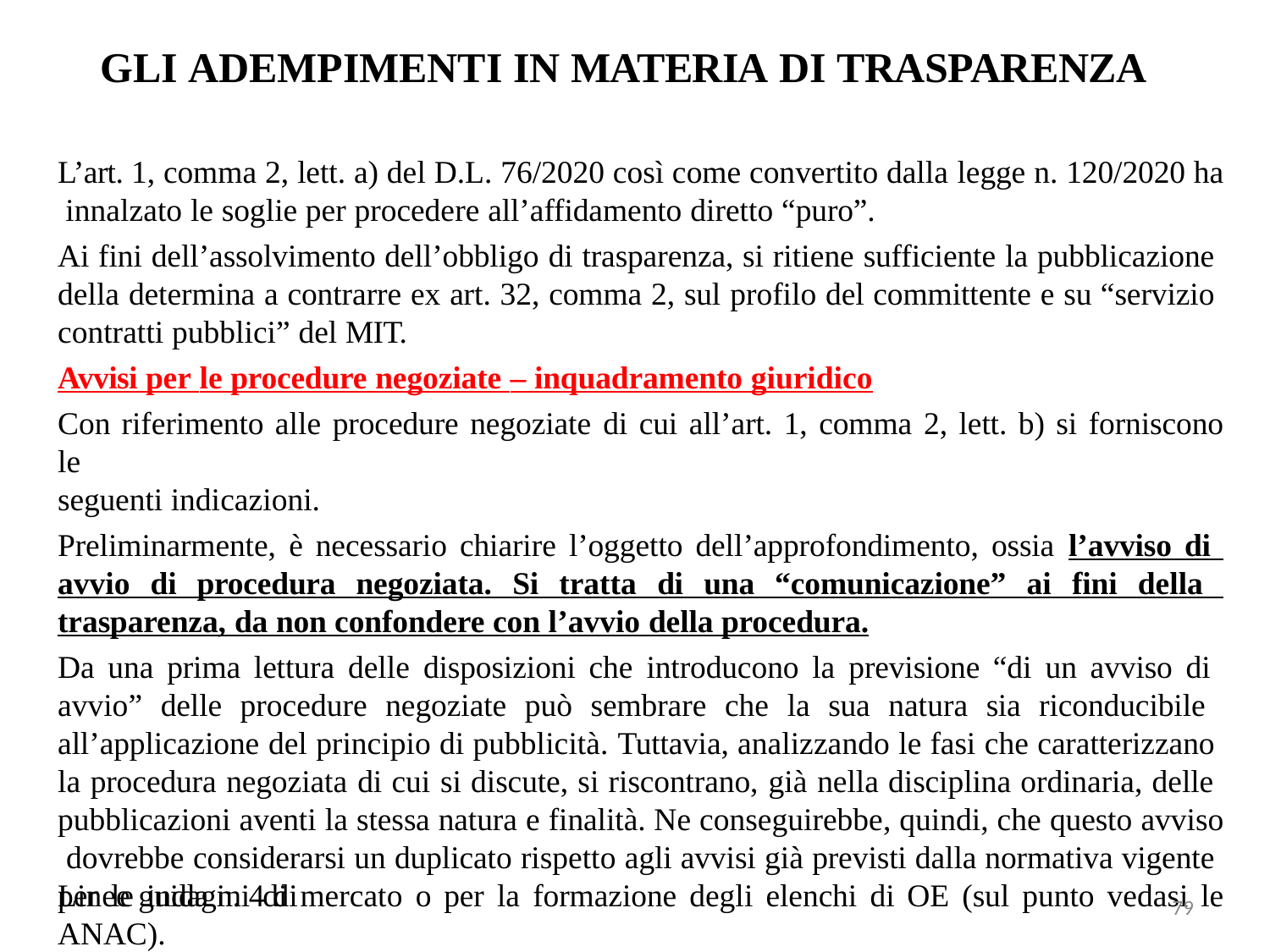

# GLI ADEMPIMENTI IN MATERIA DI TRASPARENZA
L’art. 1, comma 2, lett. a) del D.L. 76/2020 così come convertito dalla legge n. 120/2020 ha  innalzato le soglie per procedere all’affidamento diretto “puro”.
Ai fini dell’assolvimento dell’obbligo di trasparenza, si ritiene sufficiente la pubblicazione  della determina a contrarre ex art. 32, comma 2, sul profilo del committente e su “servizio  contratti pubblici” del MIT.
Avvisi per le procedure negoziate – inquadramento giuridico
Con riferimento alle procedure negoziate di cui all’art. 1, comma 2, lett. b) si forniscono le
seguenti indicazioni.
Preliminarmente, è necessario chiarire l’oggetto dell’approfondimento, ossia l’avviso di  avvio di procedura negoziata. Si tratta di una “comunicazione” ai fini della  trasparenza, da non confondere con l’avvio della procedura.
Da una prima lettura delle disposizioni che introducono la previsione “di un avviso di  avvio” delle procedure negoziate può sembrare che la sua natura sia riconducibile  all’applicazione del principio di pubblicità. Tuttavia, analizzando le fasi che caratterizzano  la procedura negoziata di cui si discute, si riscontrano, già nella disciplina ordinaria, delle  pubblicazioni aventi la stessa natura e finalità. Ne conseguirebbe, quindi, che questo avviso  dovrebbe considerarsi un duplicato rispetto agli avvisi già previsti dalla normativa vigente  per le indagini di mercato o per la formazione degli elenchi di OE (sul punto vedasi le
Linee guida n. 4 di ANAC).
79